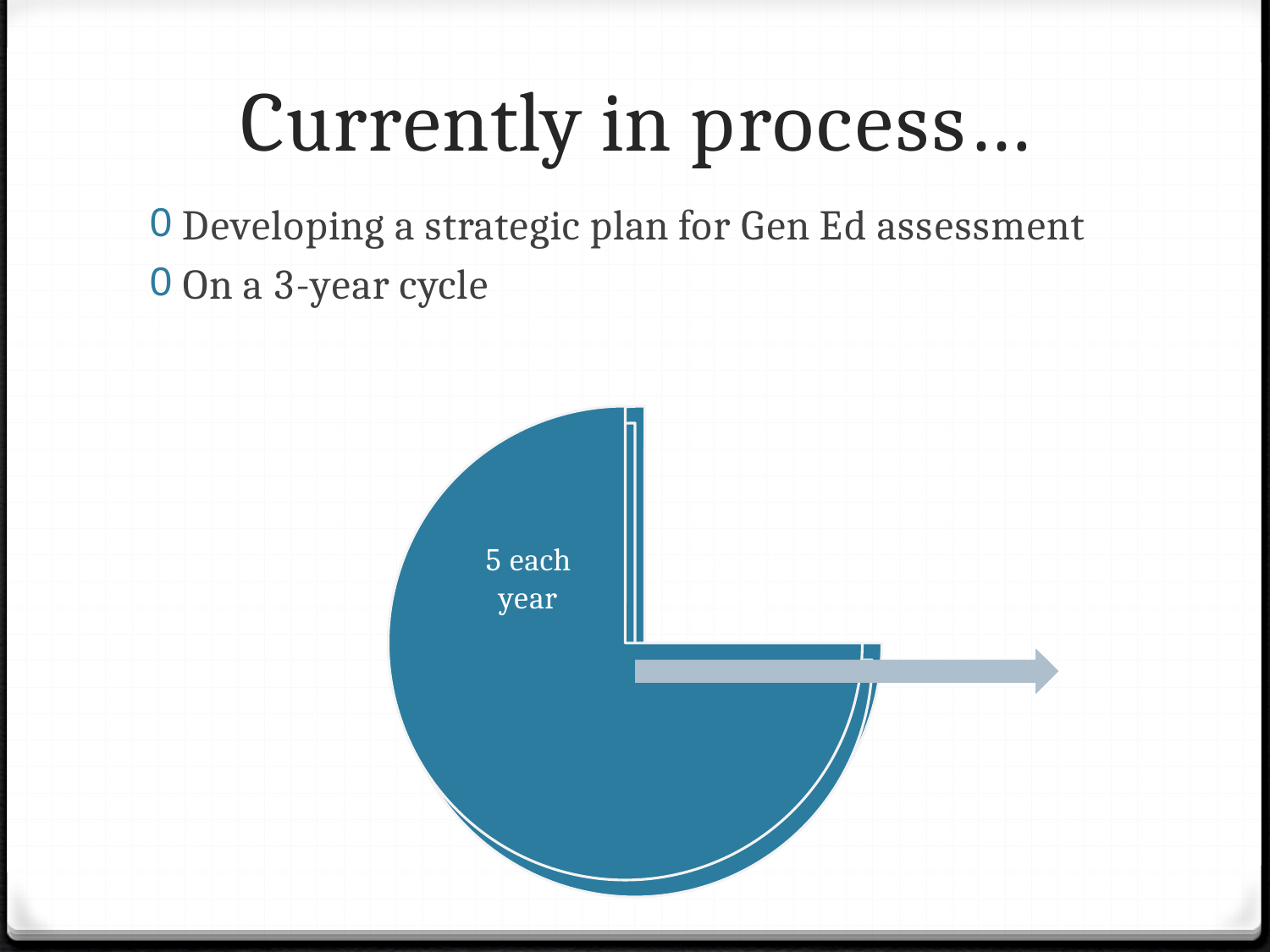

# Currently in process…
Developing a strategic plan for Gen Ed assessment
On a 3-year cycle
5 each year
5 each year
5 each year